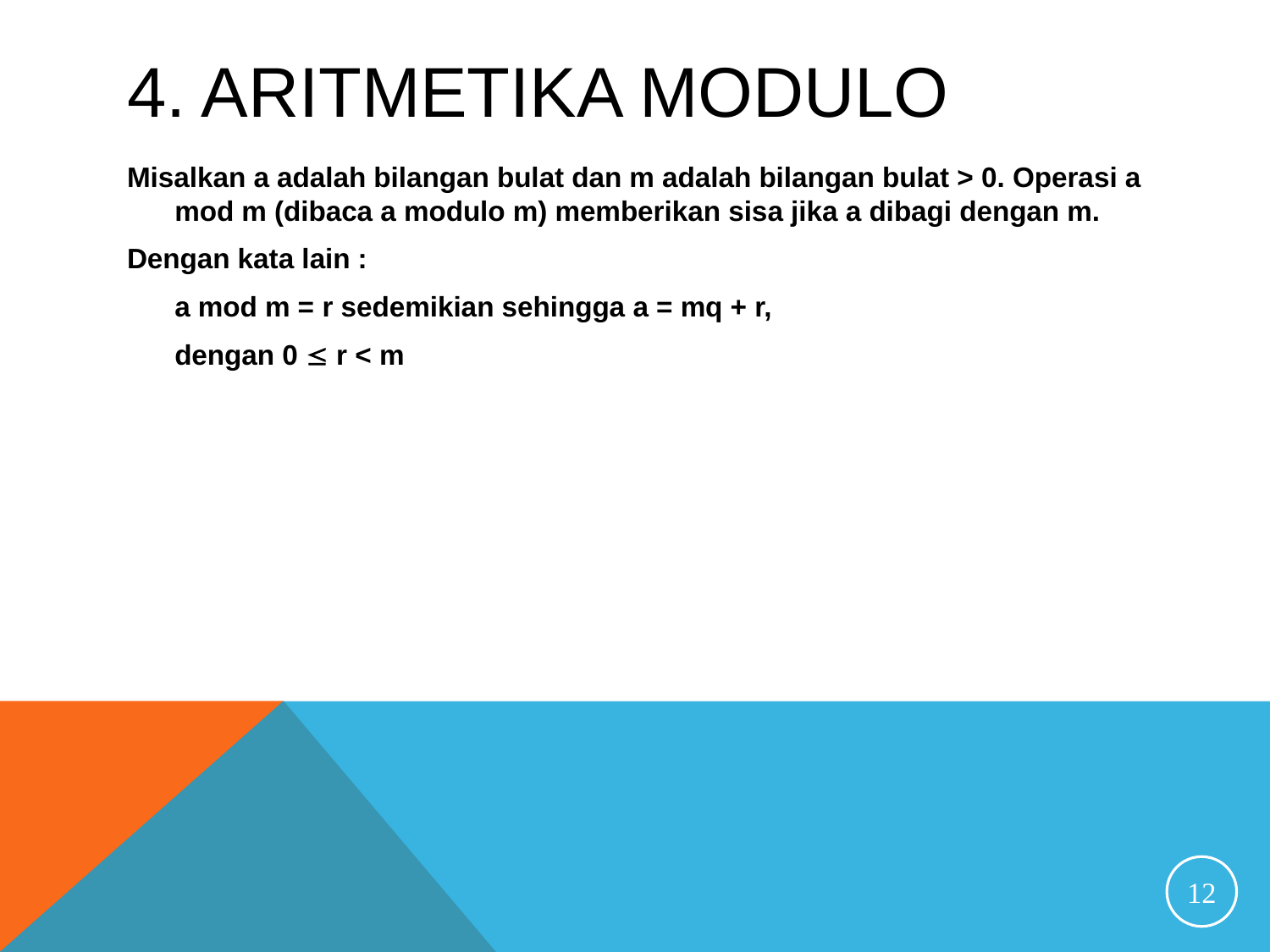

# 4. ARITMETIKA MODULO
Misalkan a adalah bilangan bulat dan m adalah bilangan bulat > 0. Operasi a mod m (dibaca a modulo m) memberikan sisa jika a dibagi dengan m.
Dengan kata lain :
	a mod m = r sedemikian sehingga a = mq + r,
	dengan 0 ≤ r < m
12